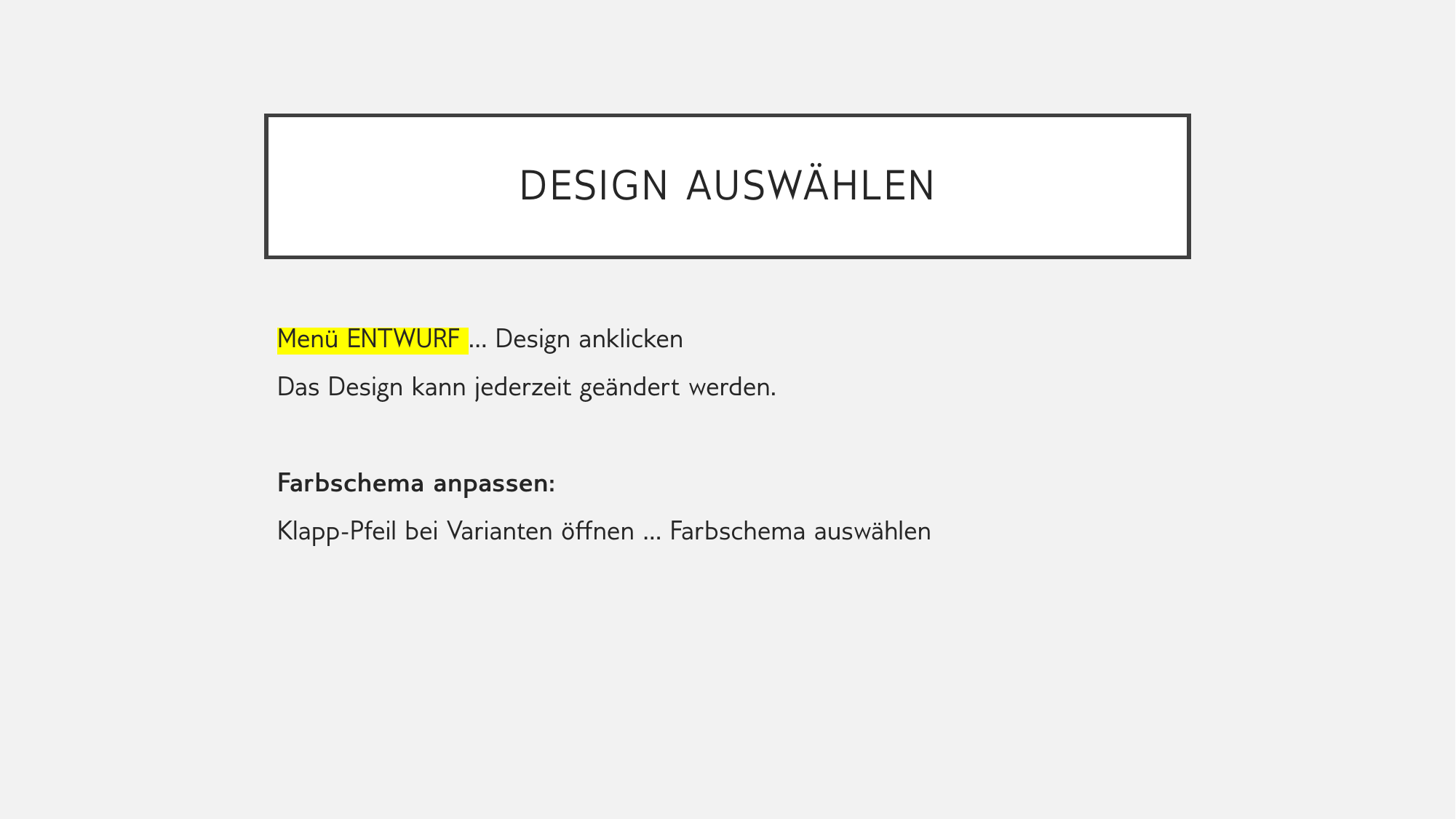

# Design auswählen
Menü ENTWURF … Design anklicken
Das Design kann jederzeit geändert werden.

Farbschema anpassen:
Klapp-Pfeil bei Varianten öffnen … Farbschema auswählen